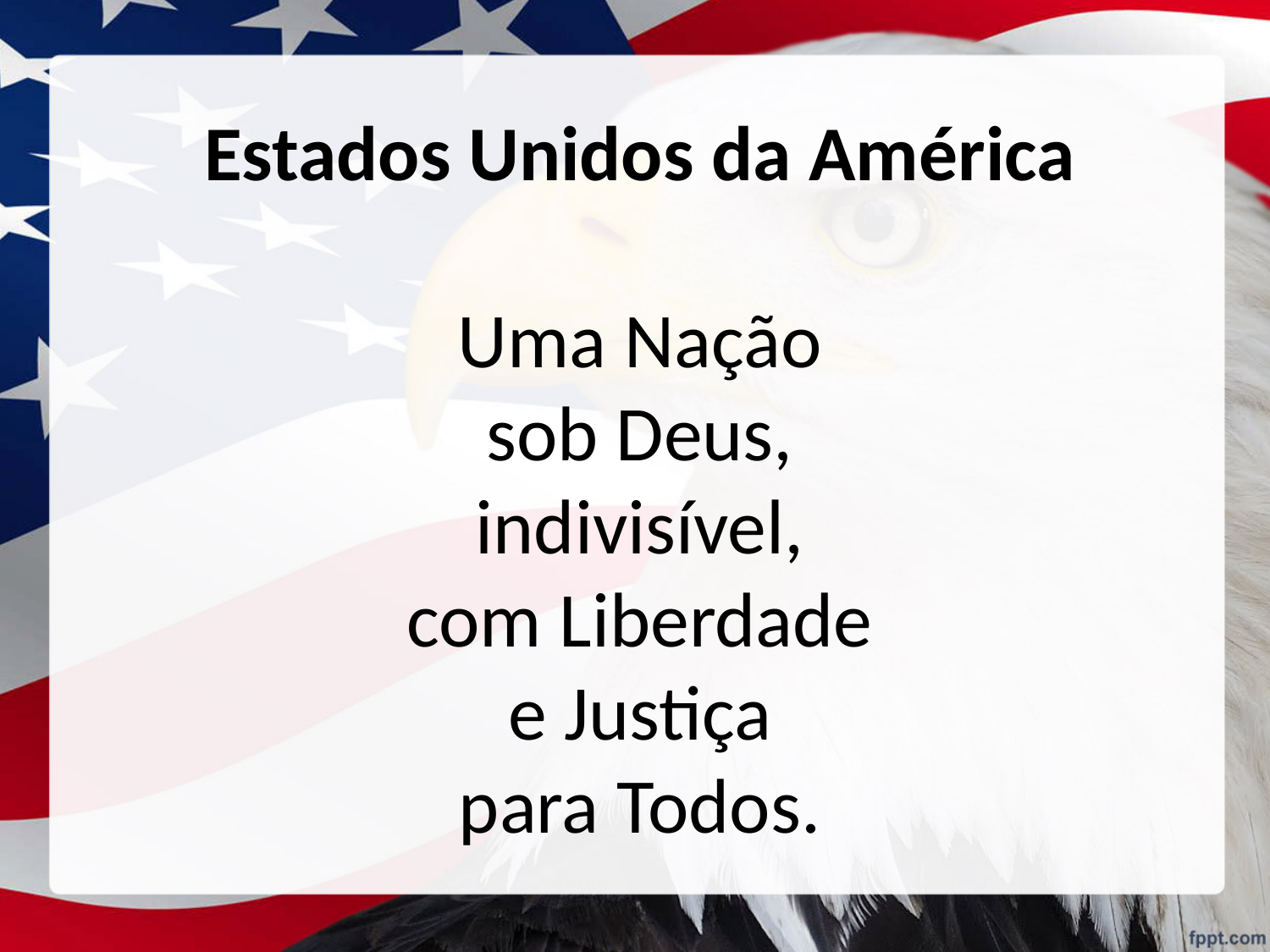

# Estados Unidos da América Uma Nação sob Deus, indivisível, com Liberdade e Justiça para Todos.